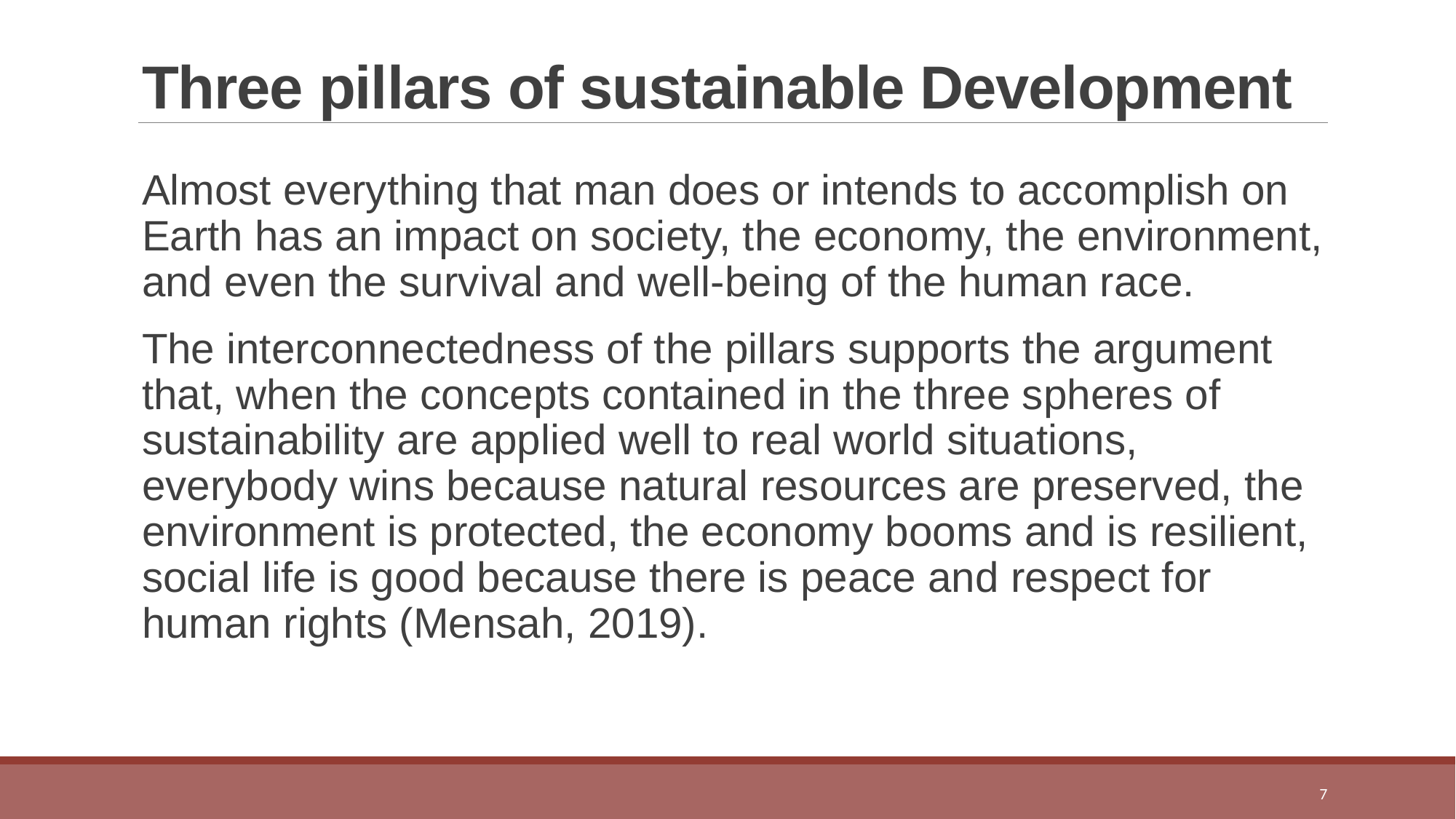

# Three pillars of sustainable Development
Almost everything that man does or intends to accomplish on Earth has an impact on society, the economy, the environment, and even the survival and well-being of the human race.
The interconnectedness of the pillars supports the argument that, when the concepts contained in the three spheres of sustainability are applied well to real world situations, everybody wins because natural resources are preserved, the environment is protected, the economy booms and is resilient, social life is good because there is peace and respect for human rights (Mensah, 2019).
7